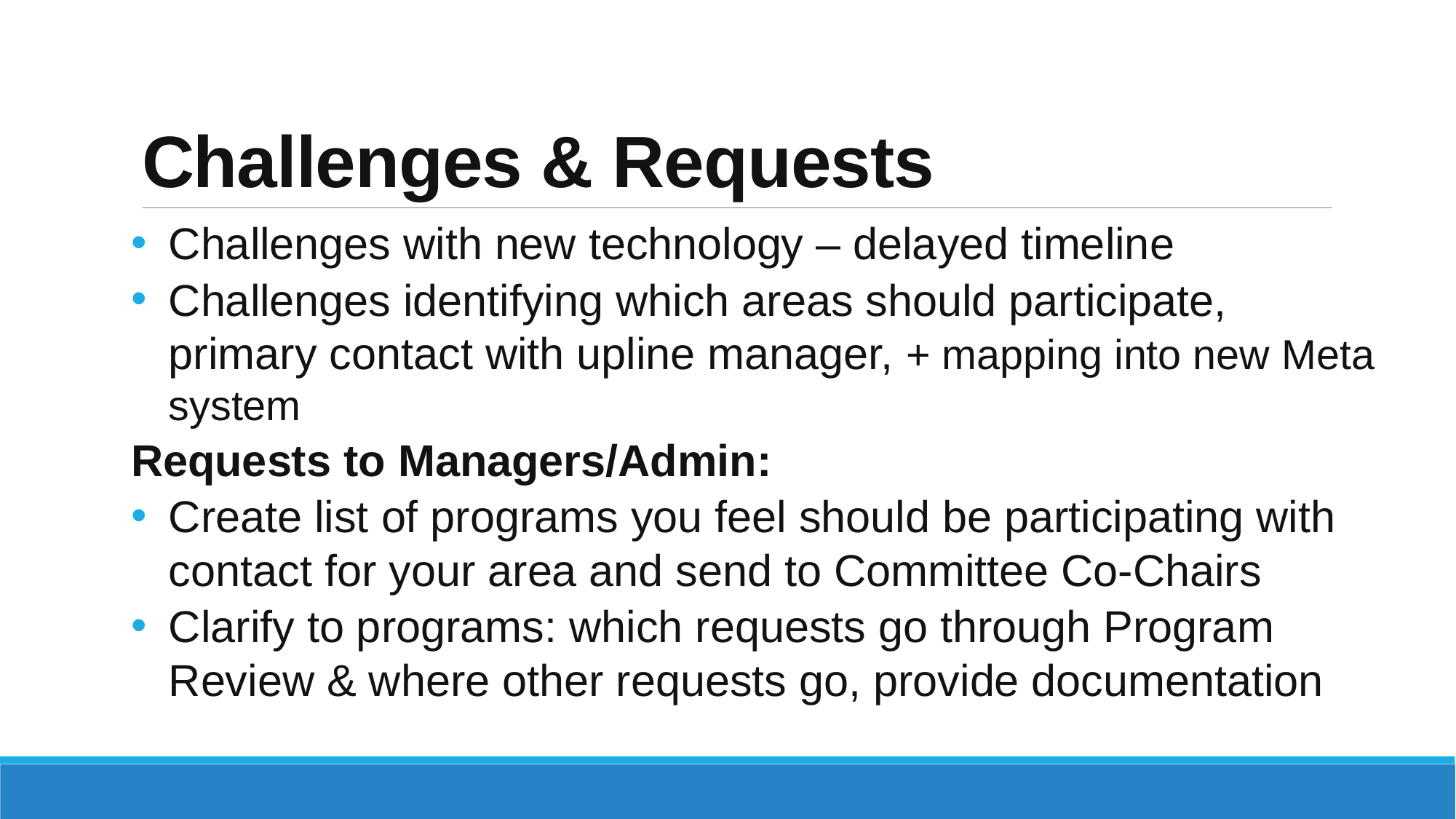

# Challenges & Requests
Challenges with new technology – delayed timeline
Challenges identifying which areas should participate,  primary contact with upline manager, + mapping into new Meta system
Requests to Managers/Admin:
Create list of programs you feel should be participating with contact for your area and send to Committee Co-Chairs
Clarify to programs: which requests go through Program Review & where other requests go, provide documentation